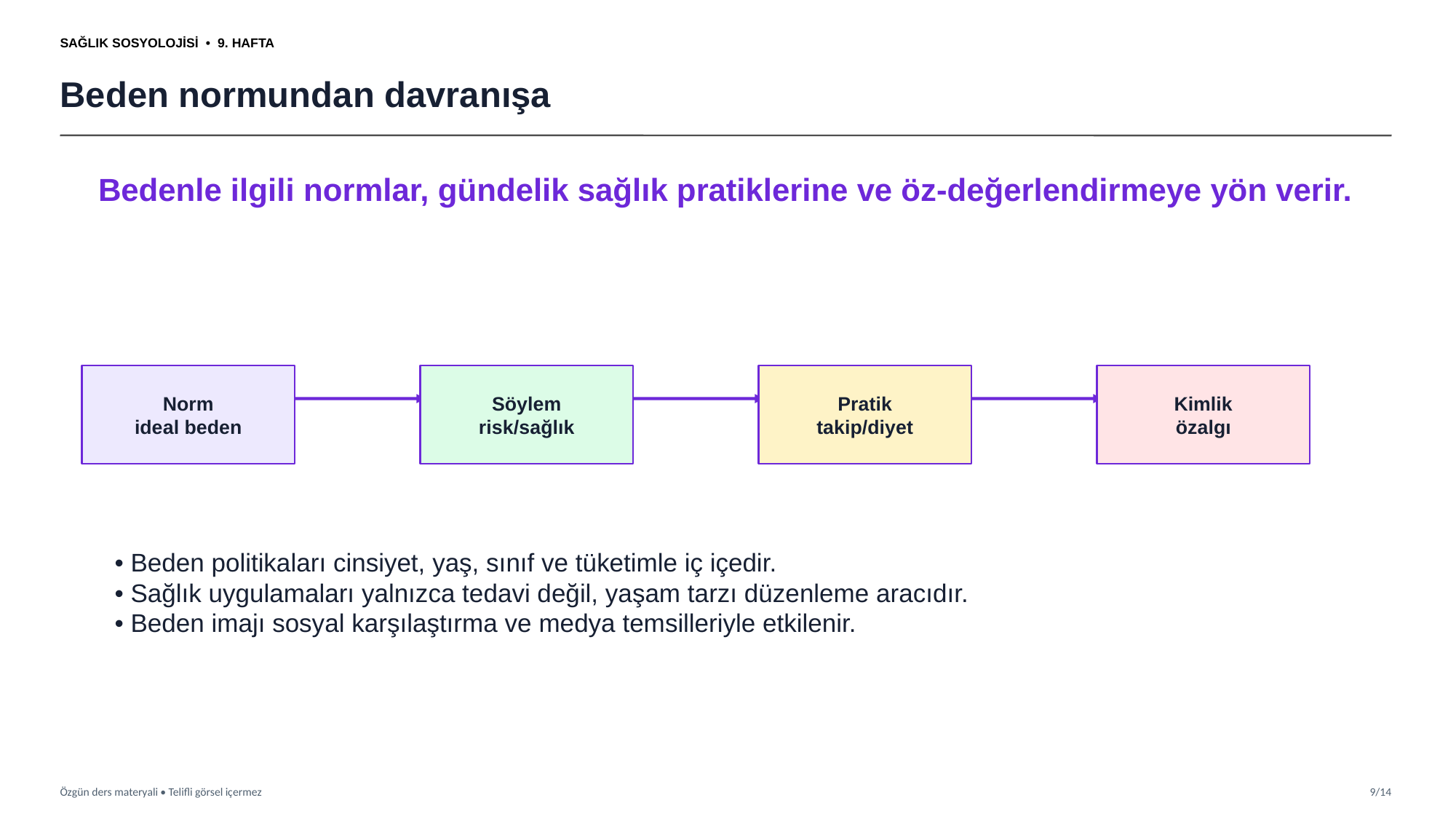

SAĞLIK SOSYOLOJİSİ  •  9. HAFTA
Beden normundan davranışa

Bedenle ilgili normlar, gündelik sağlık pratiklerine ve öz-değerlendirmeye yön verir.
Norm
ideal beden
Söylem
risk/sağlık
Pratik
takip/diyet
Kimlik
özalgı

• Beden politikaları cinsiyet, yaş, sınıf ve tüketimle iç içedir.
• Sağlık uygulamaları yalnızca tedavi değil, yaşam tarzı düzenleme aracıdır.
• Beden imajı sosyal karşılaştırma ve medya temsilleriyle etkilenir.
Özgün ders materyali • Telifli görsel içermez
9/14